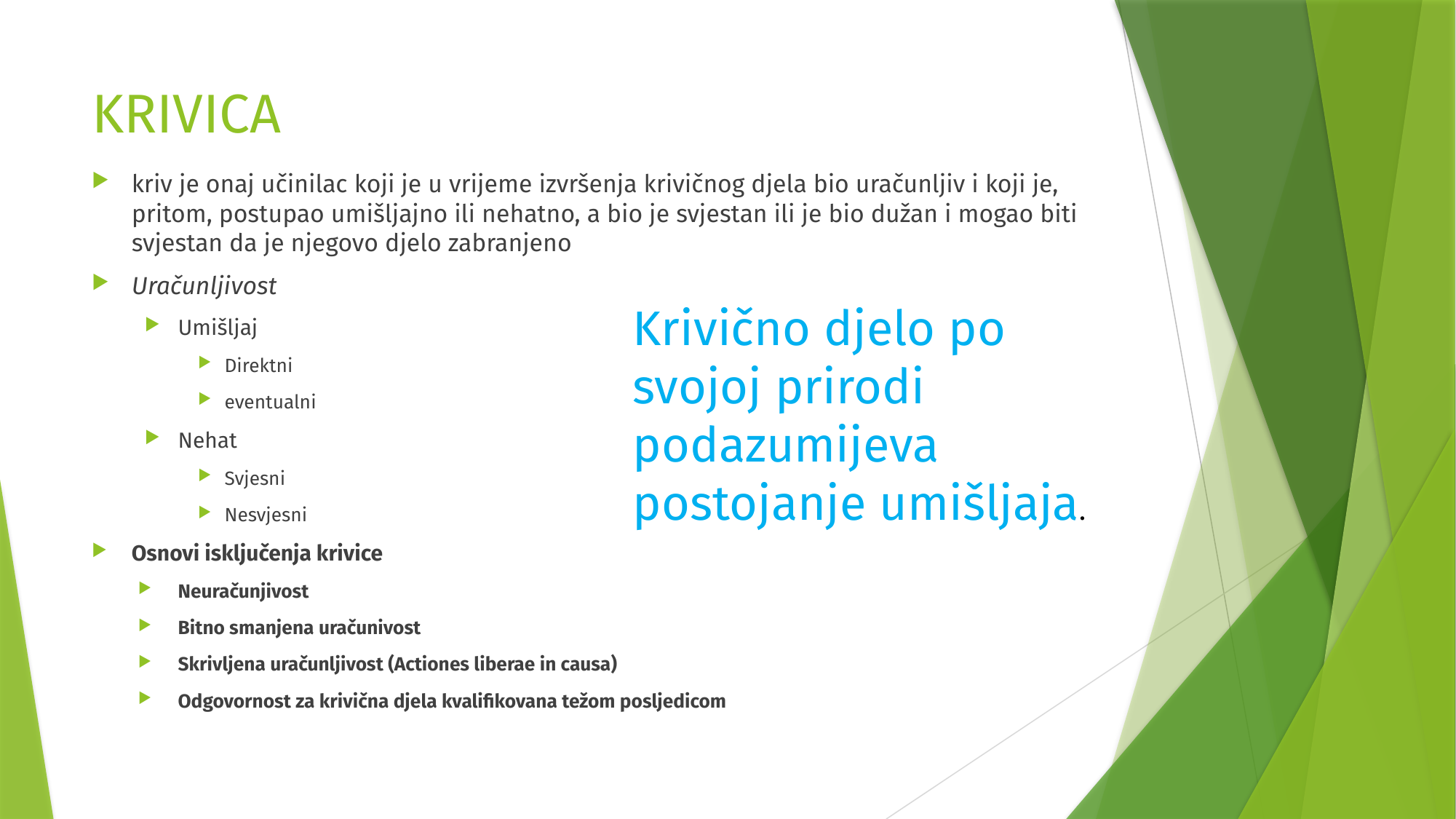

# KRIVICA
kriv je onaj učinilac koji je u vrijeme izvršenja krivičnog djela bio uračunljiv i koji je, pritom, postupao umišljajno ili nehatno, a bio je svjestan ili je bio dužan i mogao biti svjestan da je njegovo djelo zabranjeno
Uračunljivost
Umišljaj
Direktni
eventualni
Nehat
Svjesni
Nesvjesni
Osnovi isključenja krivice
Neuračunjivost
Bitno smanjena uračunivost
Skrivljena uračunljivost (Actiones liberae in causa)
Odgovornost za krivična djela kvalifikovana težom posljedicom

Krivično djelo po svojoj prirodi podazumijeva postojanje umišljaja.